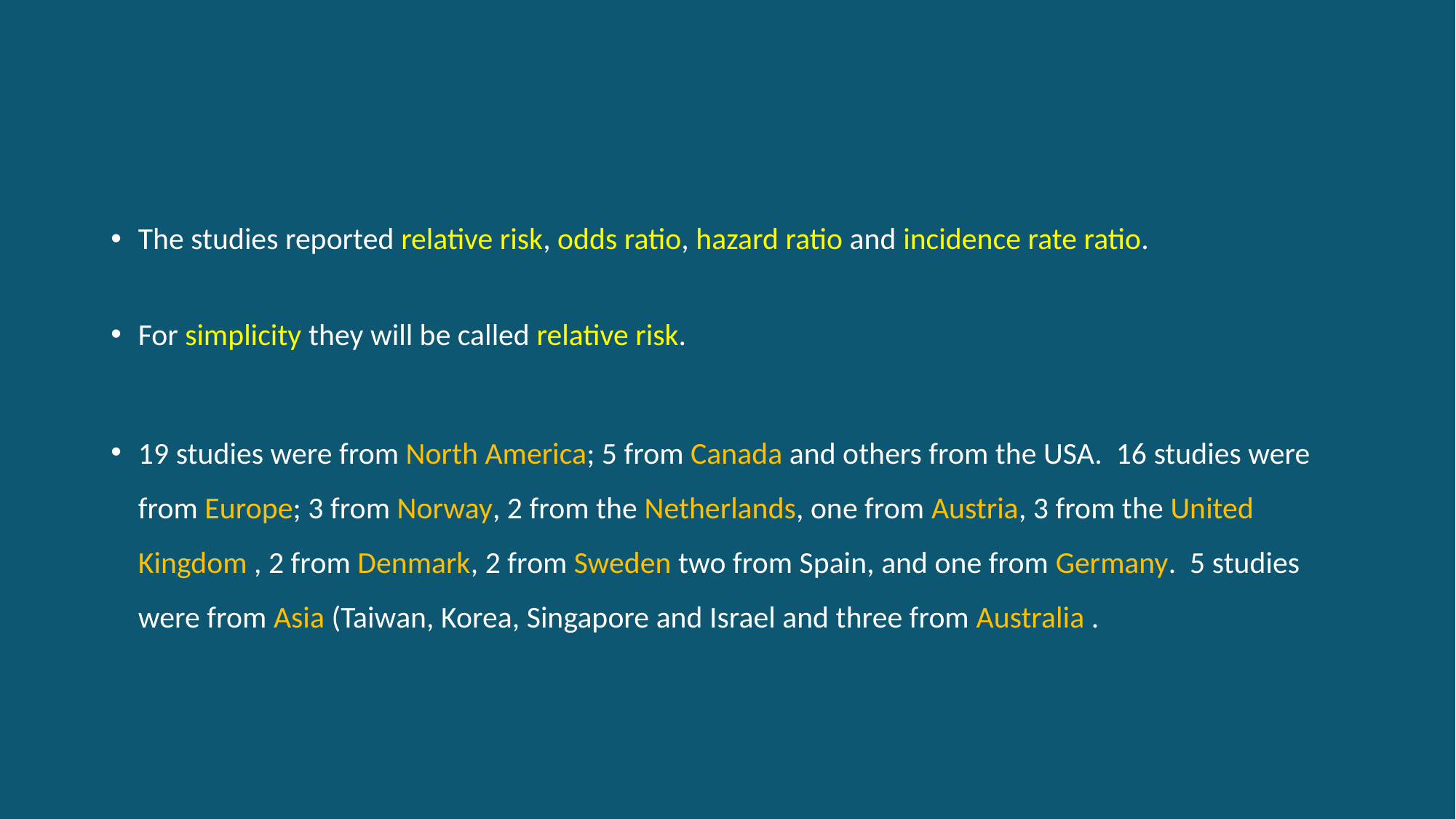

#
The studies reported relative risk, odds ratio, hazard ratio and incidence rate ratio.

For simplicity they will be called relative risk.

19 studies were from North America; 5 from Canada and others from the USA.  16 studies were from Europe; 3 from Norway, 2 from the Netherlands, one from Austria, 3 from the United Kingdom , 2 from Denmark, 2 from Sweden two from Spain, and one from Germany.  5 studies were from Asia (Taiwan, Korea, Singapore and Israel and three from Australia .